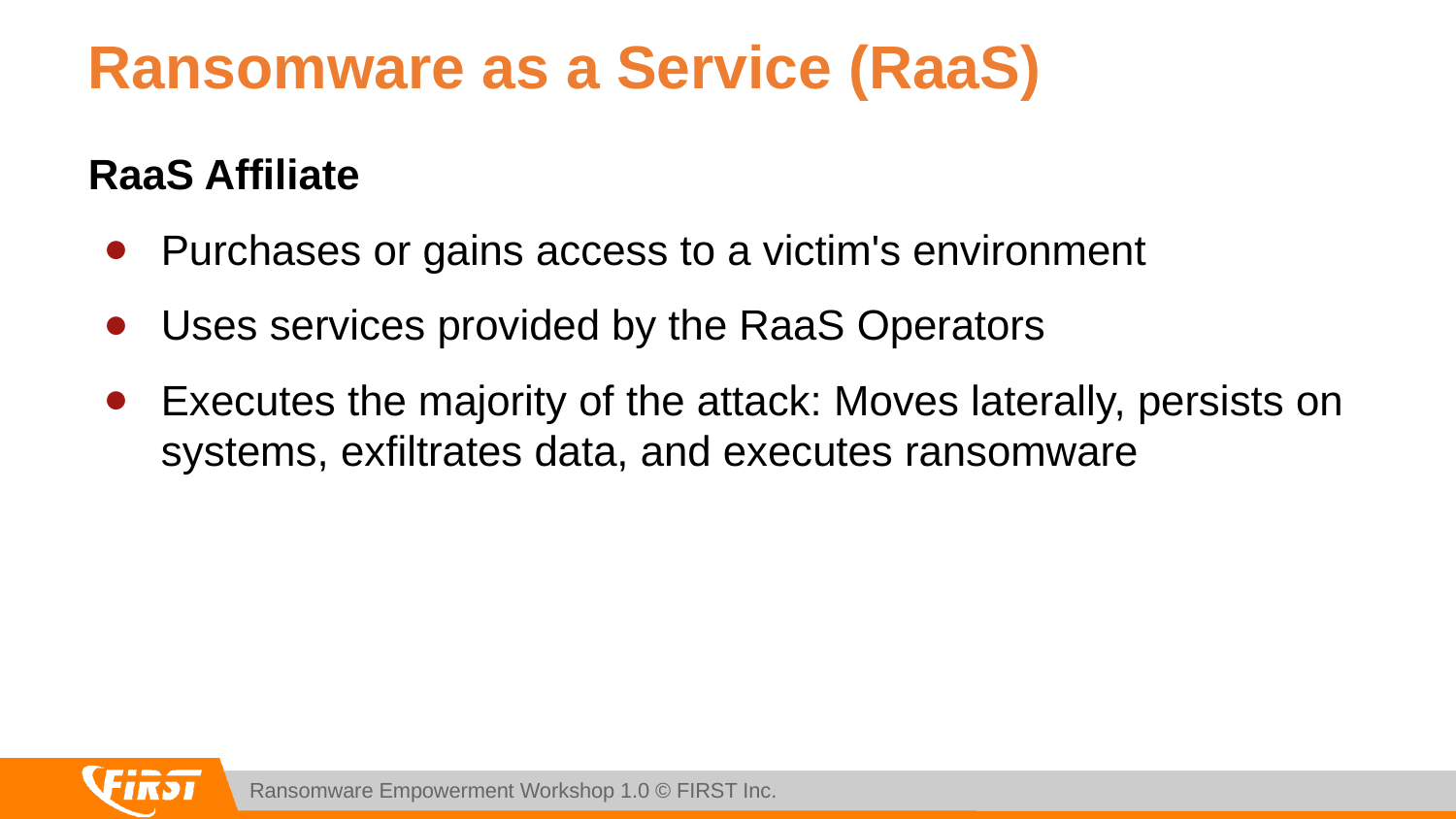

# Ransomware as a Service (RaaS)
RaaS Affiliate
Purchases or gains access to a victim's environment
Uses services provided by the RaaS Operators
Executes the majority of the attack: Moves laterally, persists on systems, exfiltrates data, and executes ransomware